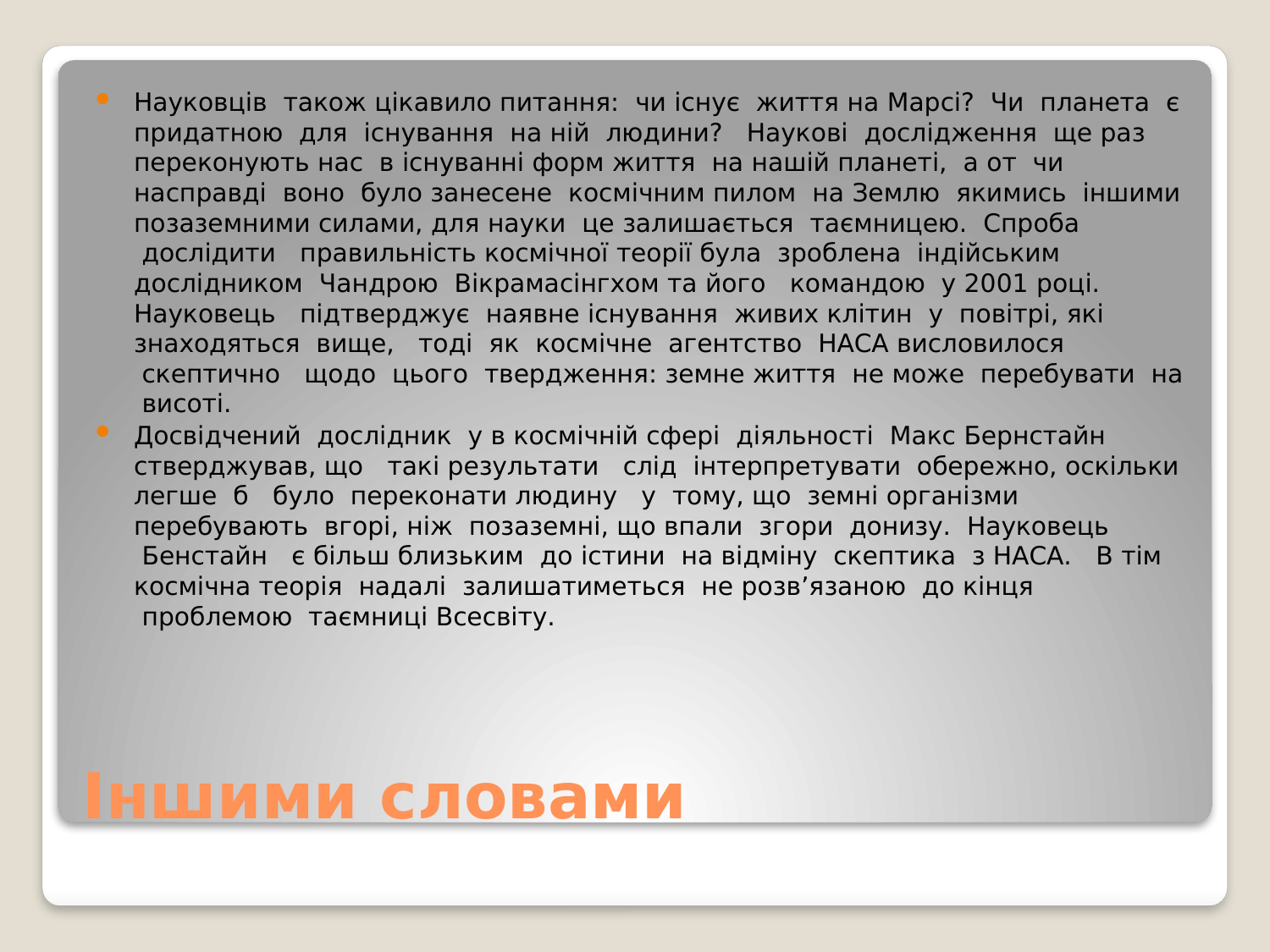

Науковців  також цікавило питання:  чи існує  життя на Марсі?  Чи  планета  є придатною  для  існування  на ній  людини?   Наукові  дослідження  ще раз переконують нас  в існуванні форм життя  на нашій планеті,  а от  чи  насправді  воно  було занесене  космічним пилом  на Землю  якимись  іншими  позаземними силами, для науки  це залишається  таємницею.  Спроба  дослідити   правильність космічної теорії була  зроблена  індійським дослідником  Чандрою  Вікрамасінгхом та його   командою  у 2001 році.   Науковець   підтверджує  наявне існування  живих клітин  у  повітрі, які  знаходяться  вище,   тоді  як  космічне  агентство  НАСА висловилося  скептично   щодо  цього  твердження: земне життя  не може  перебувати  на  висоті.
Досвідчений  дослідник  у в космічній сфері  діяльності  Макс Бернстайн  стверджував, що   такі результати   слід  інтерпретувати  обережно, оскільки  легше  б   було  переконати людину   у  тому, що  земні організми перебувають  вгорі, ніж  позаземні, що впали  згори  донизу.  Науковець  Бенстайн   є більш близьким  до істини  на відміну  скептика  з НАСА.   В тім  космічна теорія  надалі  залишатиметься  не розв’язаною  до кінця  проблемою  таємниці Всесвіту.

# Іншими словами